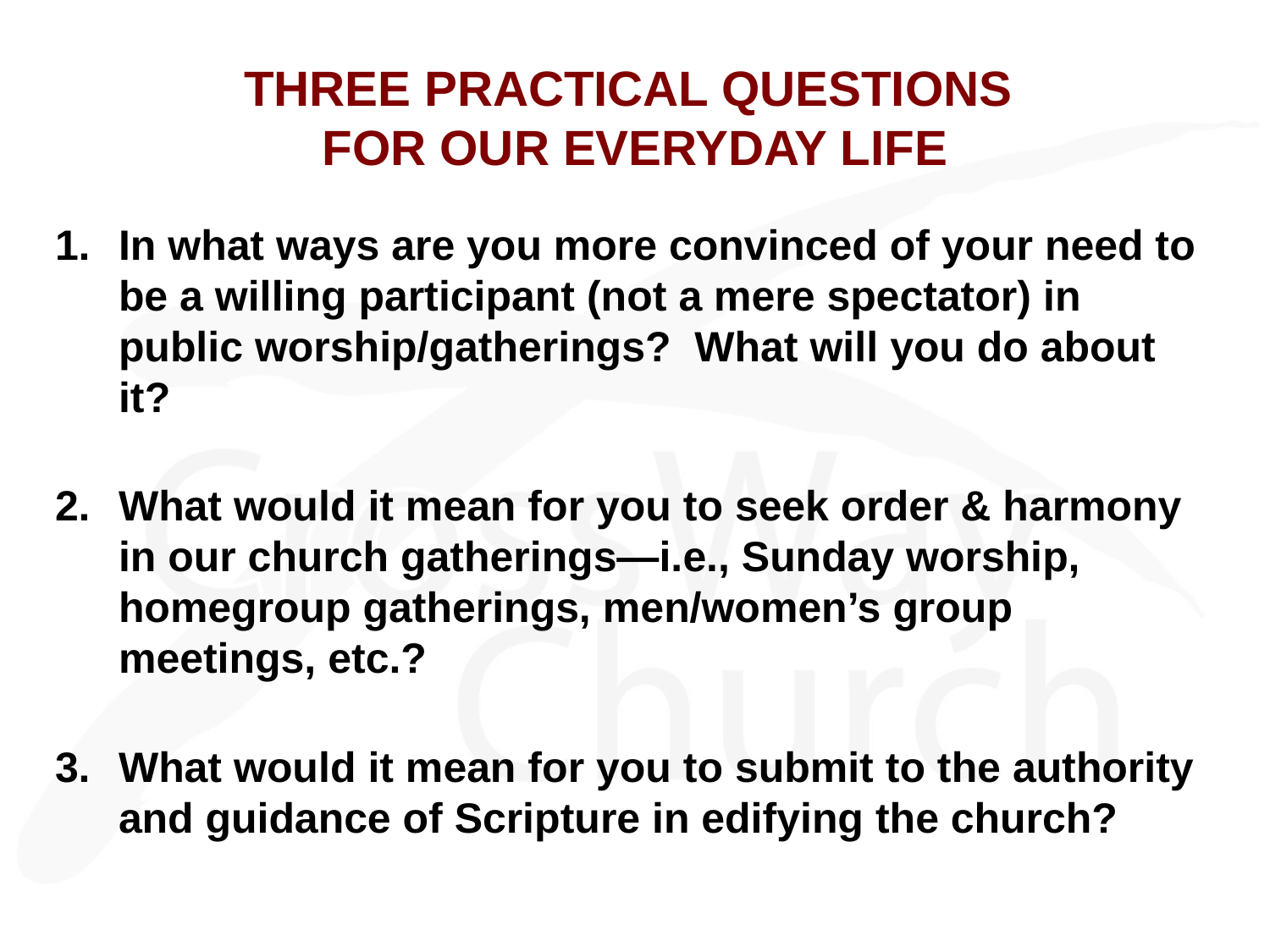

# THREE PRACTICAL QUESTIONS FOR OUR EVERYDAY LIFE
In what ways are you more convinced of your need to be a willing participant (not a mere spectator) in public worship/gatherings?  What will you do about it?

What would it mean for you to seek order & harmony in our church gatherings—i.e., Sunday worship, homegroup gatherings, men/women’s group meetings, etc.?

What would it mean for you to submit to the authority and guidance of Scripture in edifying the church?